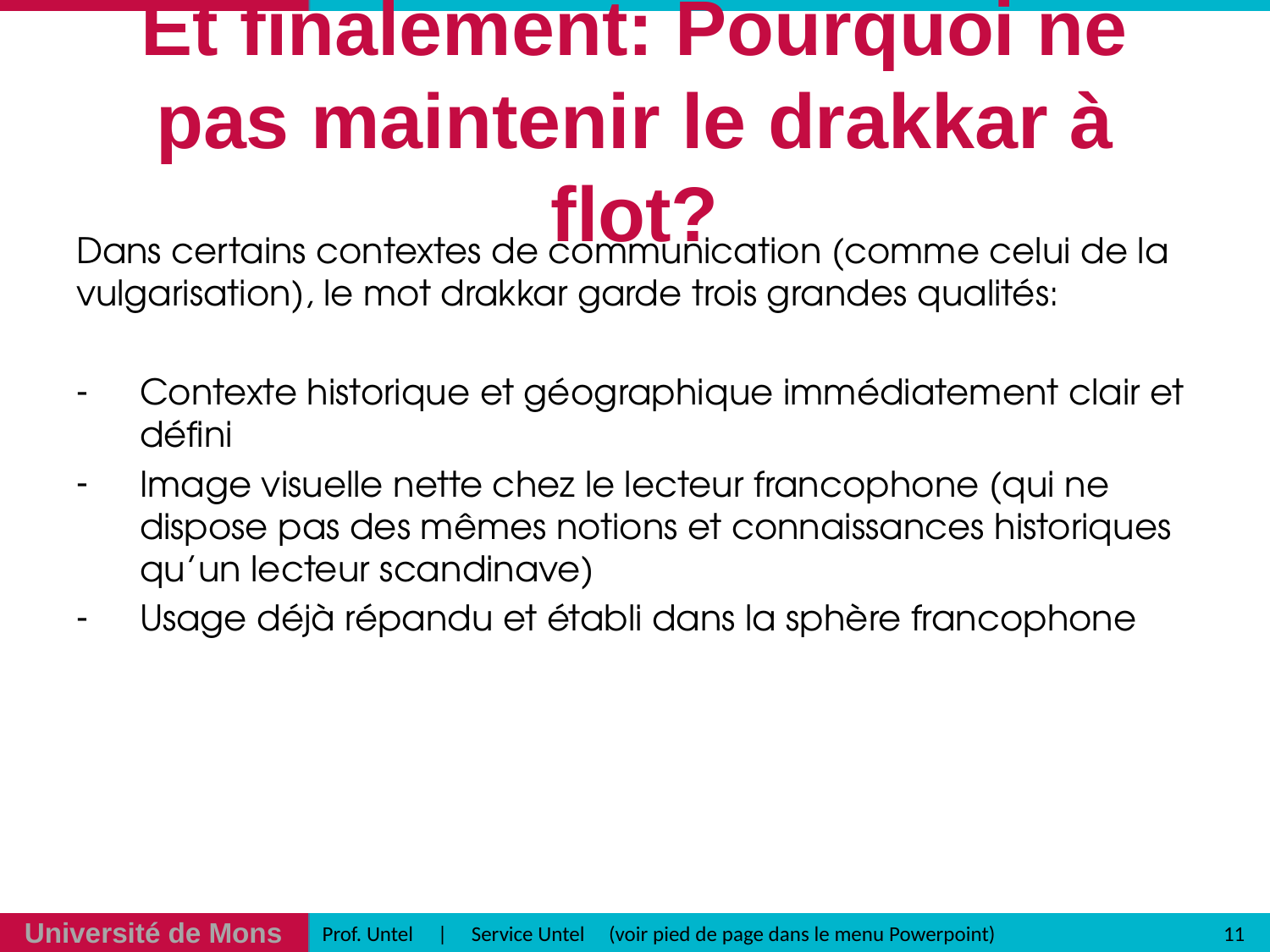

# Et finalement: Pourquoi ne pas maintenir le drakkar à flot?
Dans certains contextes de communication (comme celui de la vulgarisation), le mot drakkar garde trois grandes qualités:

Contexte historique et géographique immédiatement clair et défini
Image visuelle nette chez le lecteur francophone (qui ne dispose pas des mêmes notions et connaissances historiques qu’un lecteur scandinave)
Usage déjà répandu et établi dans la sphère francophone

11
Prof. Untel     |     Service Untel     (voir pied de page dans le menu Powerpoint)